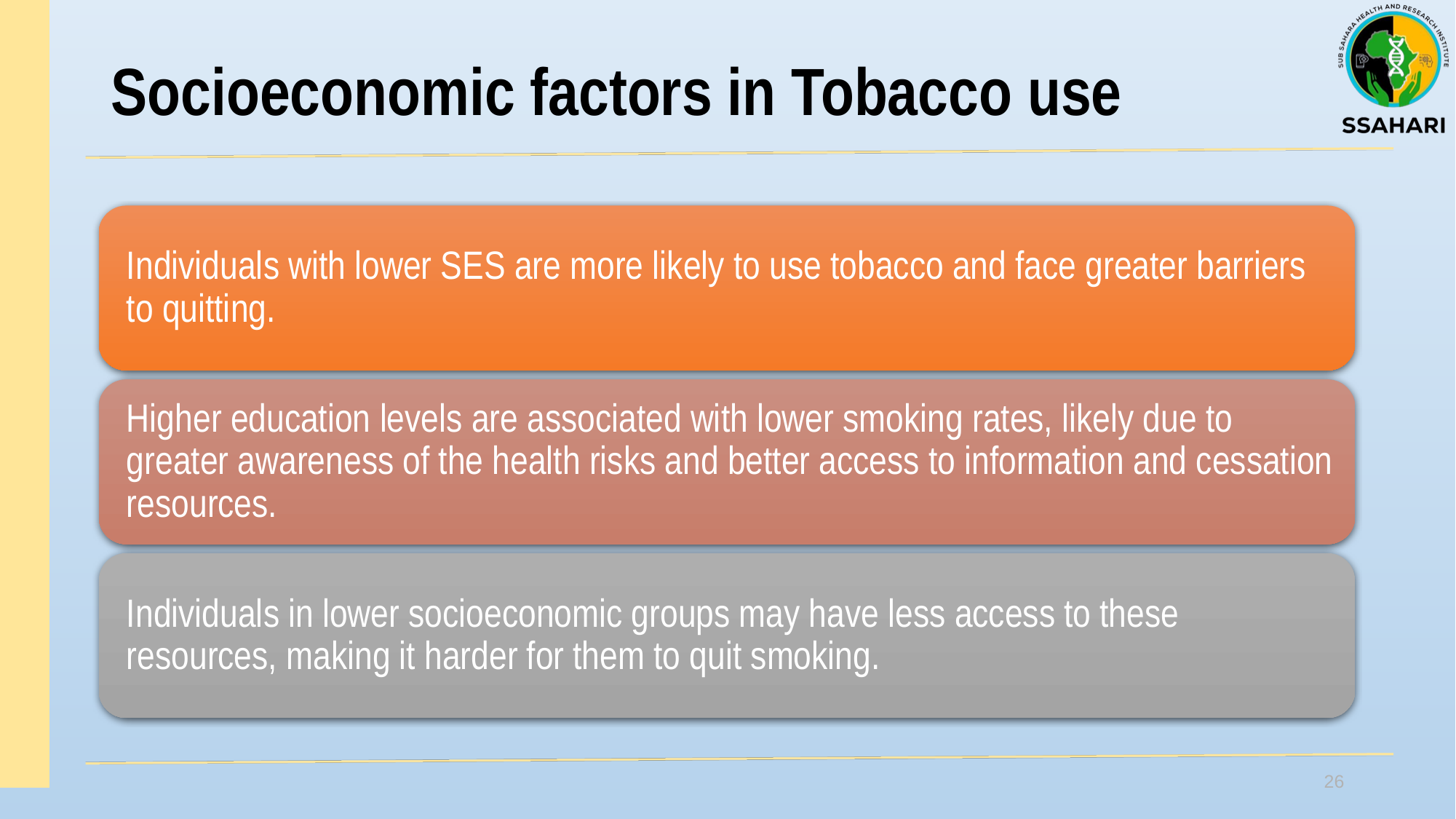

# Socioeconomic factors in Tobacco use
Individuals with lower SES are more likely to use tobacco and face greater barriers to quitting.
Higher education levels are associated with lower smoking rates, likely due to greater awareness of the health risks and better access to information and cessation resources.
Individuals in lower socioeconomic groups may have less access to these resources, making it harder for them to quit smoking.
26